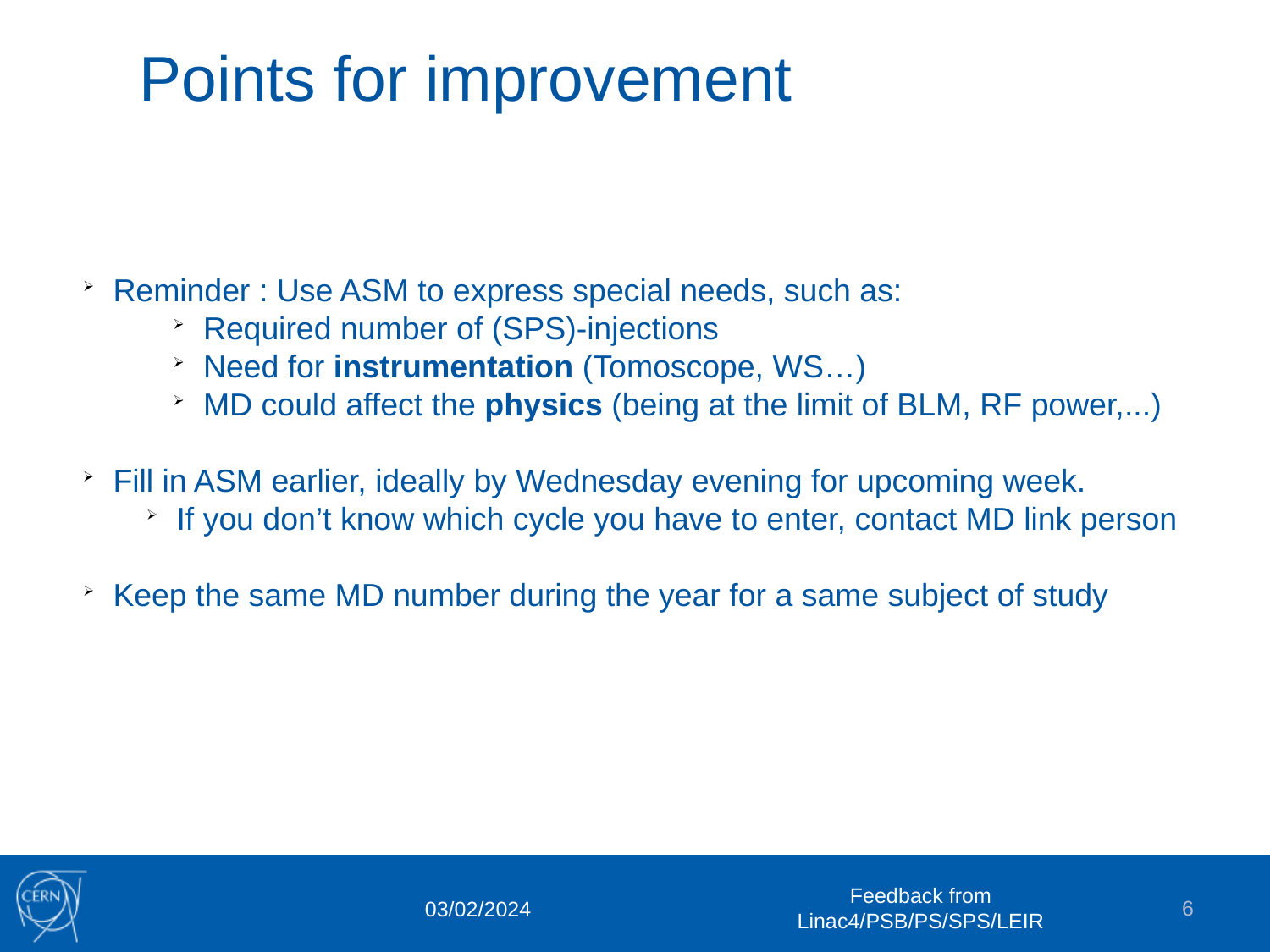

Points for improvement
Reminder : Use ASM to express special needs, such as:
Required number of (SPS)-injections
Need for instrumentation (Tomoscope, WS…)
MD could affect the physics (being at the limit of BLM, RF power,...)

Fill in ASM earlier, ideally by Wednesday evening for upcoming week.
If you don’t know which cycle you have to enter, contact MD link person

Keep the same MD number during the year for a same subject of study

Feedback from Linac4/PSB/PS/SPS/LEIR
6
03/02/2024